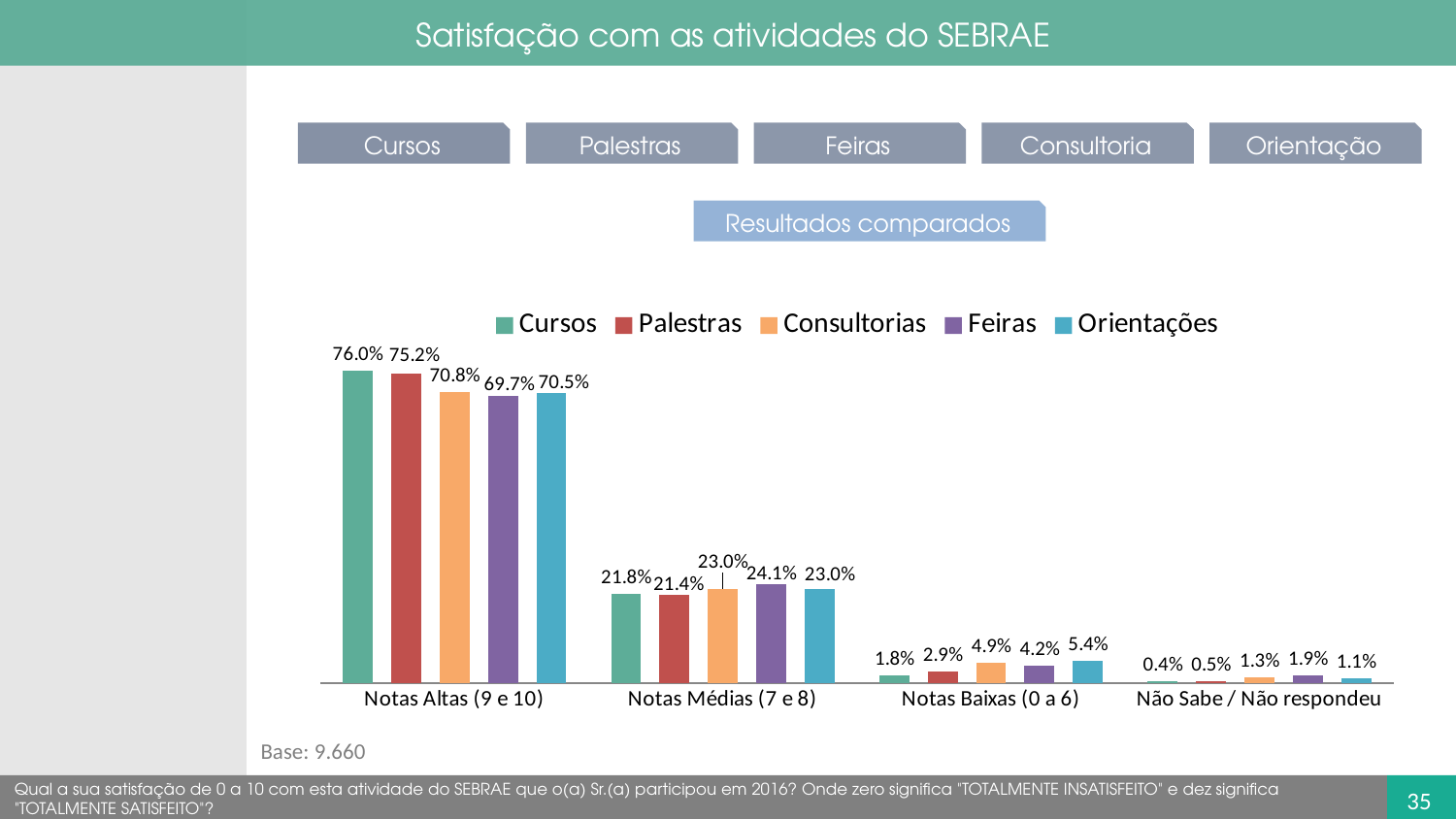

Satisfação com as atividades do SEBRAE
Cursos
Palestras
Feiras
Consultoria
Orientação
Resultados comparados

### Chart

| Category | Cursos | Palestras | Consultorias | Feiras | Orientações |
|---|---|---|---|---|---|
| Notas Altas (9 e 10) | 0.7600489968040649 | 0.7523849270707287 | 0.7078389890600499 | 0.6972932695198153 | 0.7048681275614369 |
| Notas Médias (7 e 8) | 0.21793147914287622 | 0.21378392227921775 | 0.2295895809384292 | 0.24145777576968913 | 0.22985089957064744 |
| Notas Baixas (0 a 6) | 0.018310392501853373 | 0.029312758527784886 | 0.049349893136546516 | 0.041769677404074834 | 0.05381616386186717 |
| Não Sabe / Não respondeu | 0.003709131551203973 | 0.004518392122265471 | 0.013221536864971623 | 0.019479277306423345 | 0.011464809006050552 |
Base: 9.660
Qual a sua satisfação de 0 a 10 com esta atividade do SEBRAE que o(a) Sr.(a) participou em 2016? Onde zero significa "TOTALMENTE INSATISFEITO" e dez significa "TOTALMENTE SATISFEITO"?

35